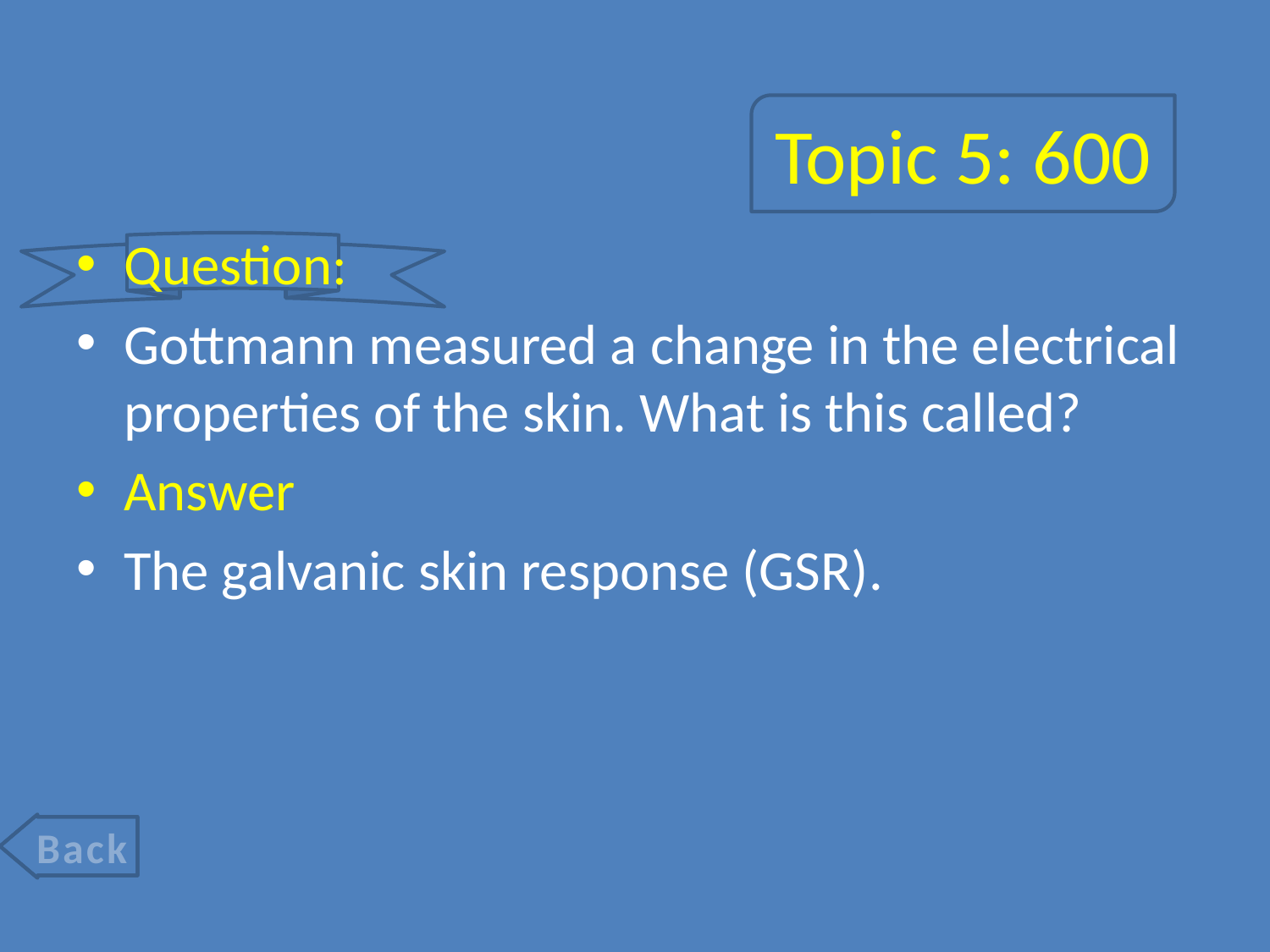

# Topic 5: 600

Question:
Gottmann measured a change in the electrical properties of the skin. What is this called?
Answer
The galvanic skin response (GSR).

Back